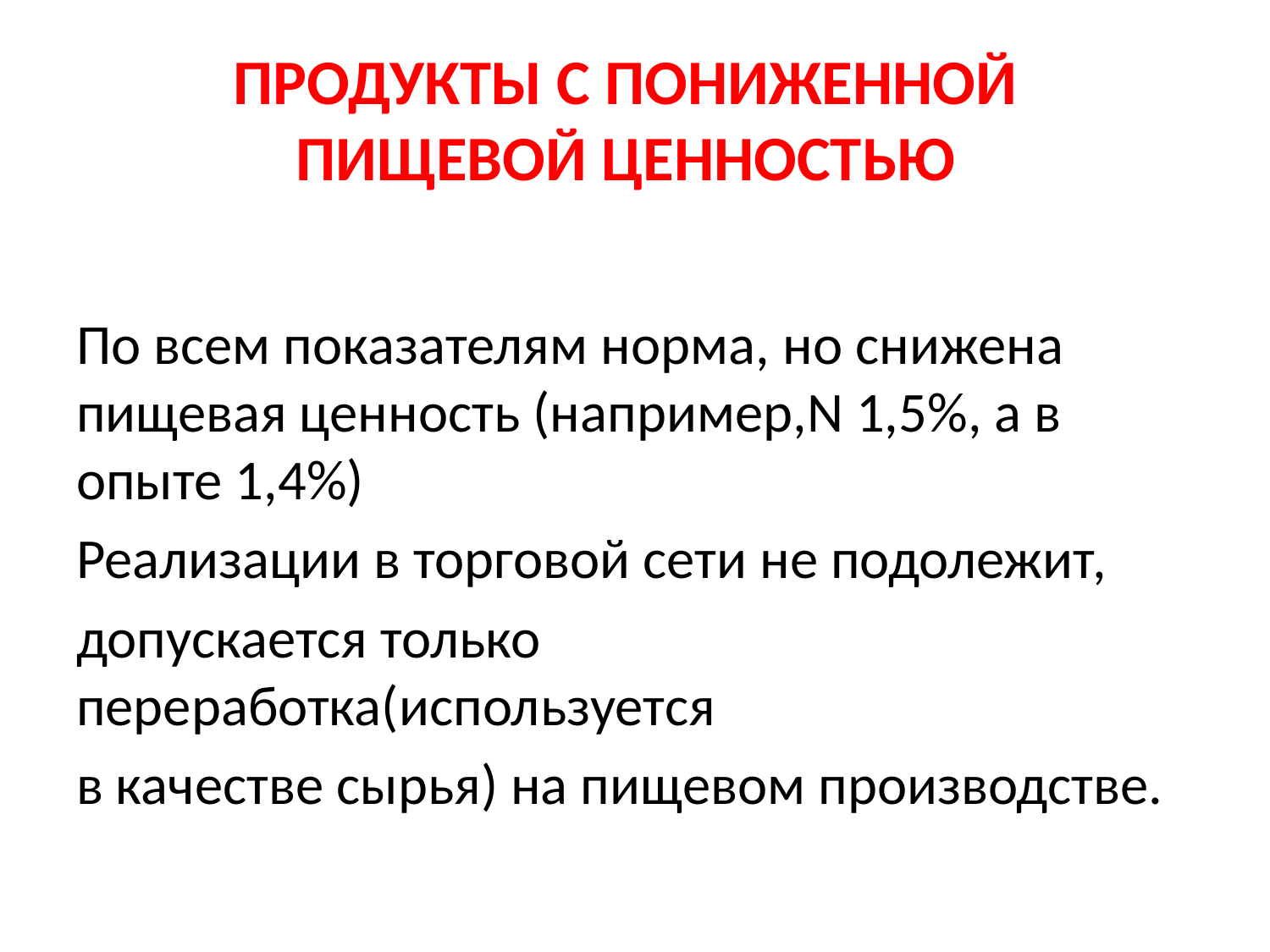

# ПРОДУКТЫ С ПОНИЖЕННОЙ ПИЩЕВОЙ ЦЕННОСТЬЮ

По всем показателям норма, но снижена пищевая ценность (например,N 1,5%, а в опыте 1,4%)
Реализации в торговой сети не подолежит,
допускается только переработка(используется
в качестве сырья) на пищевом производстве.